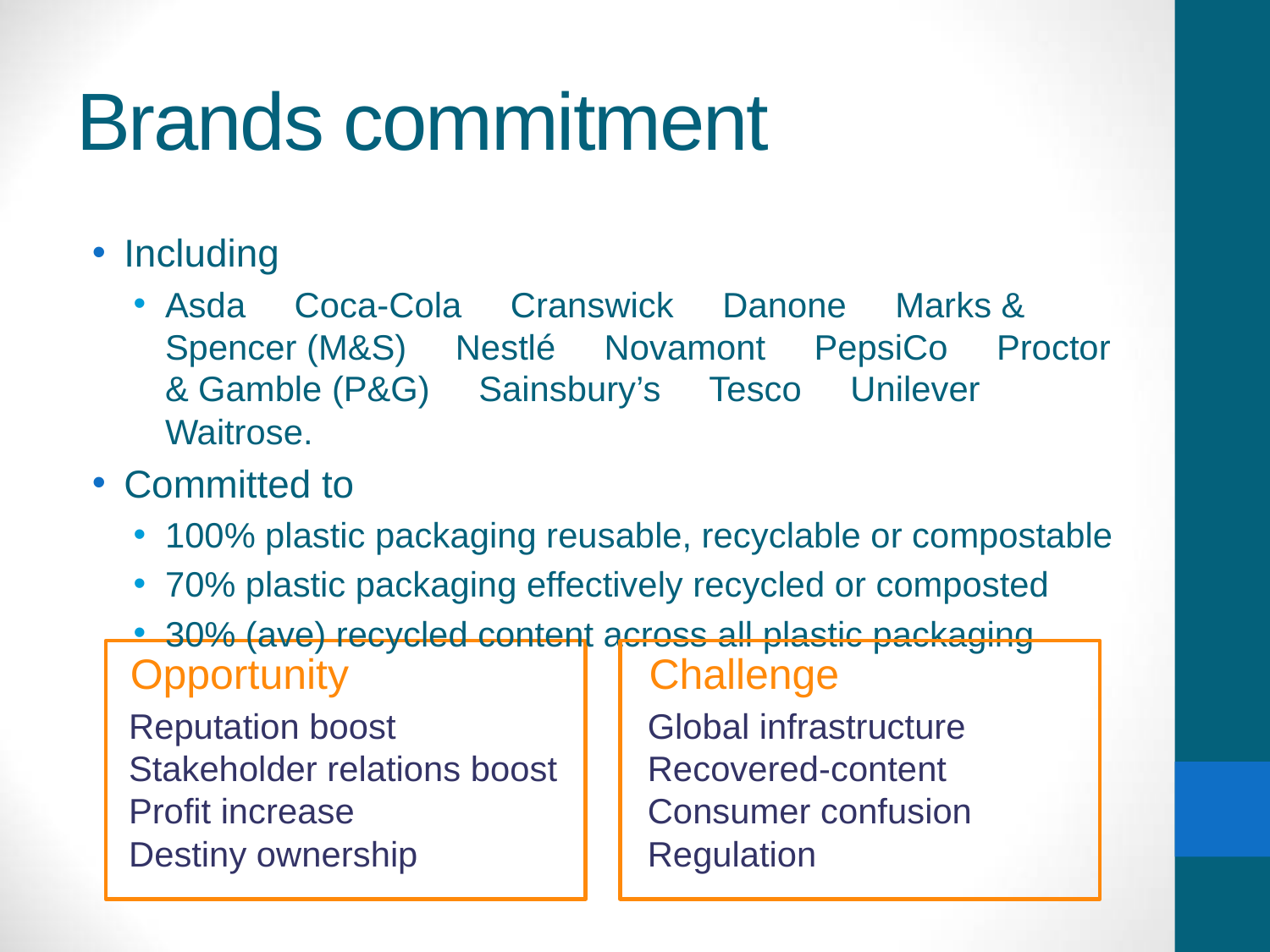

# Brands commitment
Including
Asda     Coca-Cola     Cranswick     Danone     Marks & Spencer (M&S)     Nestlé     Novamont     PepsiCo     Proctor & Gamble (P&G)     Sainsbury’s     Tesco     Unilever     Waitrose.
Committed to
100% plastic packaging reusable, recyclable or compostable
70% plastic packaging effectively recycled or composted
30% (ave) recycled content across all plastic packaging

Opportunity

Challenge
Reputation boost
Stakeholder relations boost
Profit increase
Destiny ownership
Global infrastructure
Recovered-content
Consumer confusion
Regulation